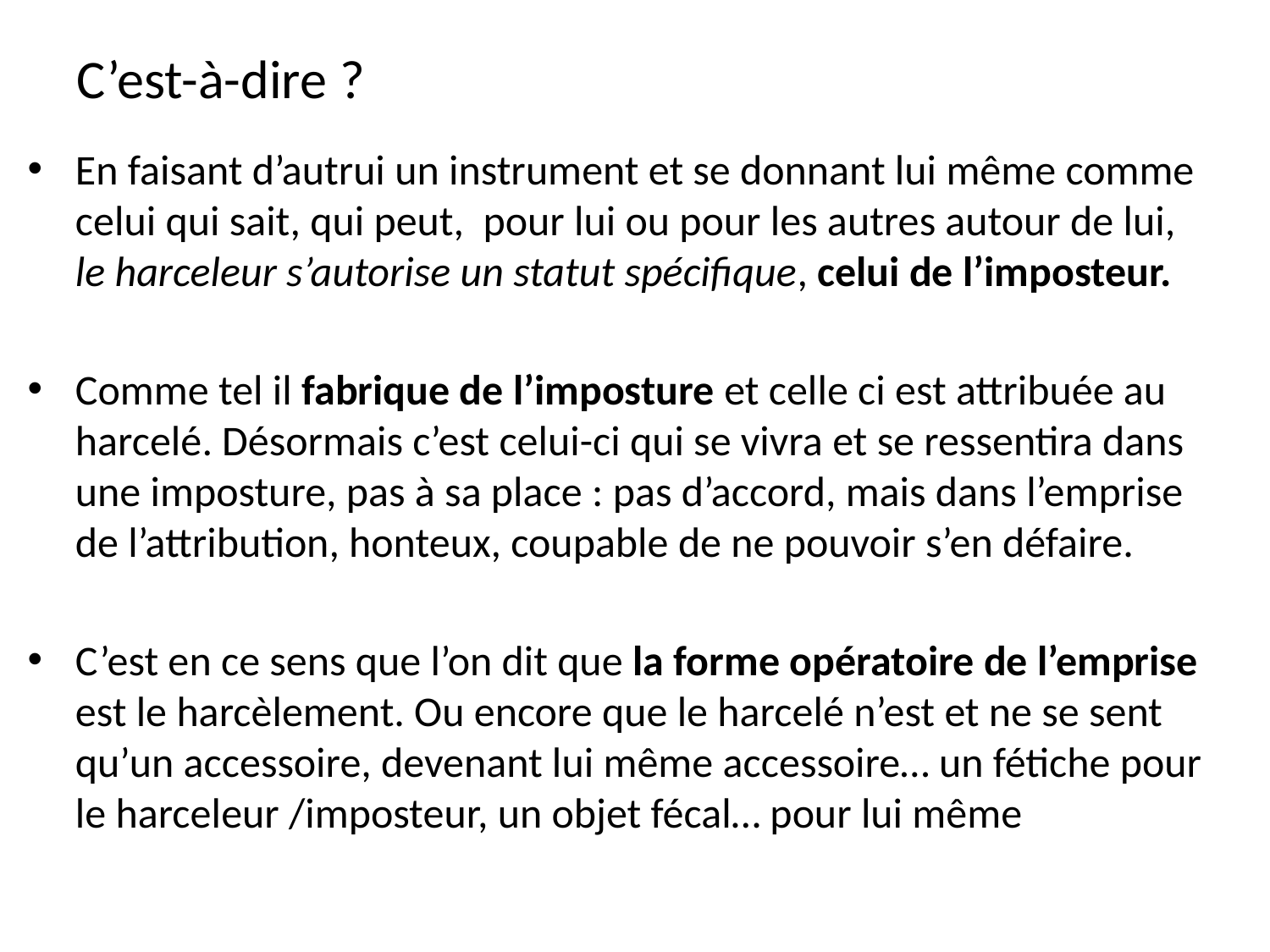

# C’est-à-dire ?
En faisant d’autrui un instrument et se donnant lui même comme celui qui sait, qui peut,  pour lui ou pour les autres autour de lui,  le harceleur s’autorise un statut spécifique, celui de l’imposteur.

Comme tel il fabrique de l’imposture et celle ci est attribuée au harcelé. Désormais c’est celui-ci qui se vivra et se ressentira dans une imposture, pas à sa place : pas d’accord, mais dans l’emprise de l’attribution, honteux, coupable de ne pouvoir s’en défaire.

C’est en ce sens que l’on dit que la forme opératoire de l’emprise est le harcèlement. Ou encore que le harcelé n’est et ne se sent qu’un accessoire, devenant lui même accessoire… un fétiche pour le harceleur /imposteur, un objet fécal… pour lui même